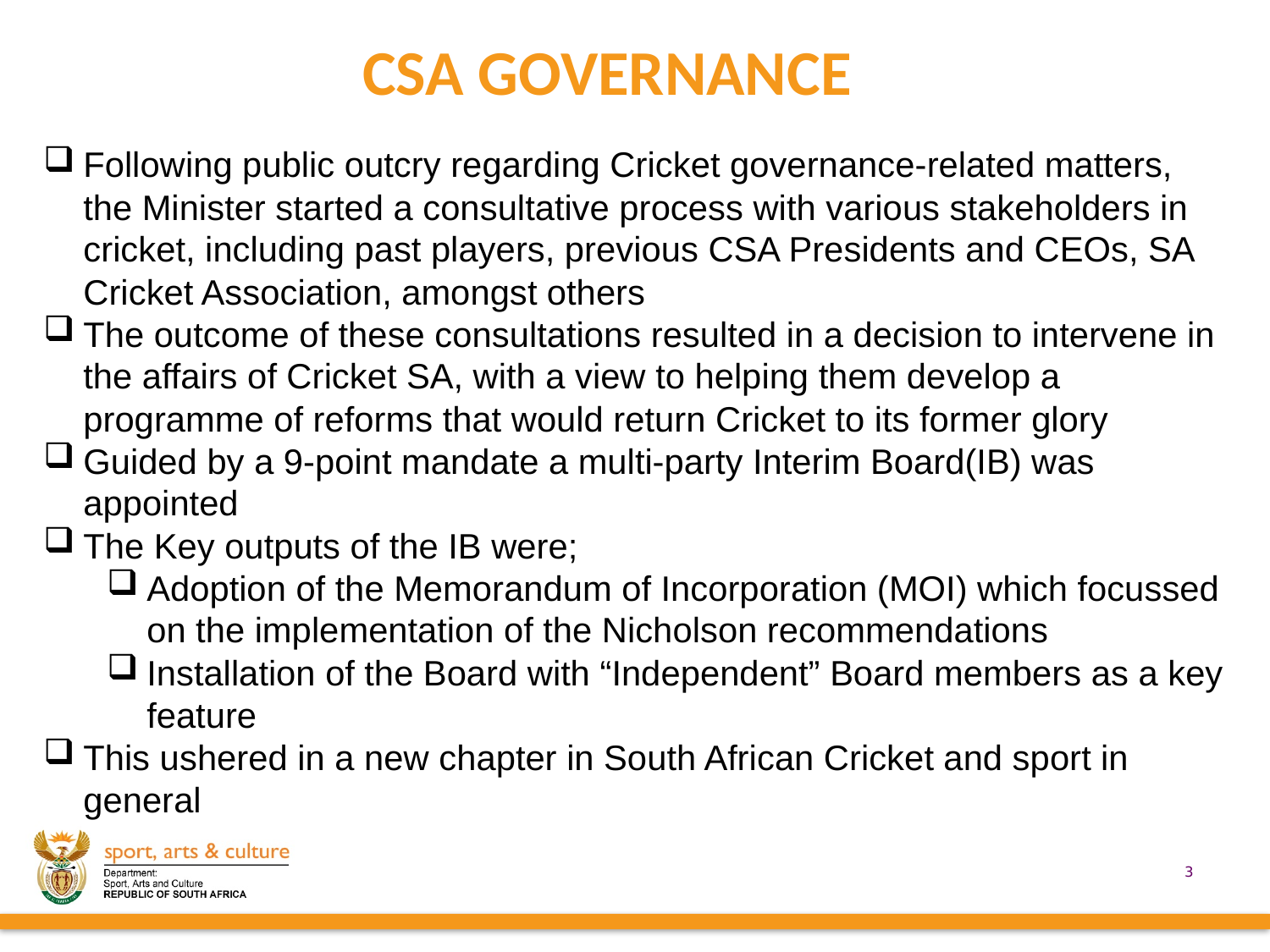

# CSA GOVERNANCE
Following public outcry regarding Cricket governance-related matters, the Minister started a consultative process with various stakeholders in cricket, including past players, previous CSA Presidents and CEOs, SA Cricket Association, amongst others
The outcome of these consultations resulted in a decision to intervene in the affairs of Cricket SA, with a view to helping them develop a programme of reforms that would return Cricket to its former glory
Guided by a 9-point mandate a multi-party Interim Board(IB) was appointed
The Key outputs of the IB were;
Adoption of the Memorandum of Incorporation (MOI) which focussed on the implementation of the Nicholson recommendations
Installation of the Board with “Independent” Board members as a key feature
This ushered in a new chapter in South African Cricket and sport in general

3